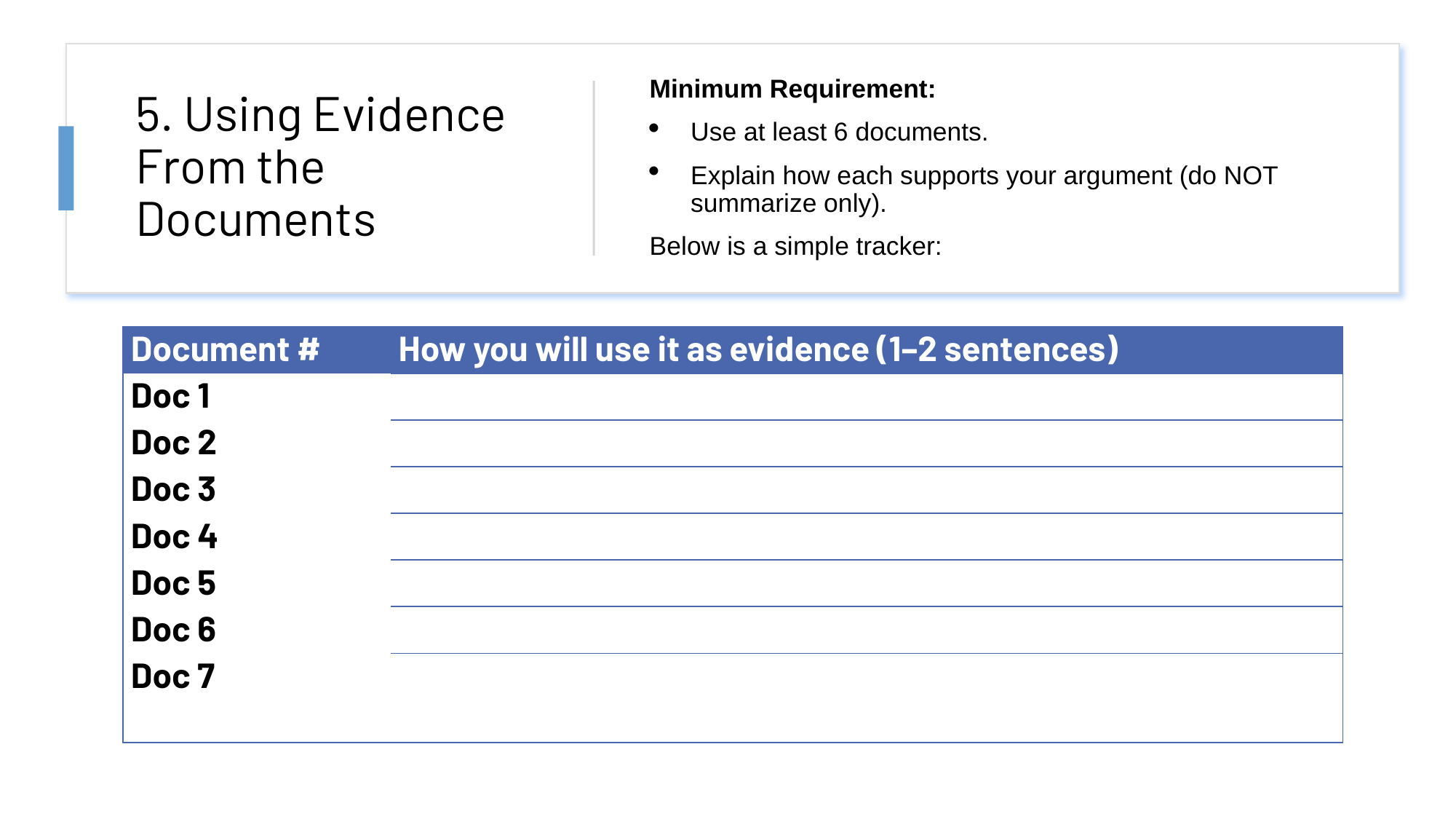

# 5. Using Evidence From the Documents
Minimum Requirement:
Use at least 6 documents.
Explain how each supports your argument (do NOT summarize only).
Below is a simple tracker:

| Document # | How you will use it as evidence (1–2 sentences) |
| --- | --- |
| Doc 1 |  |
| Doc 2 |  |
| Doc 3 |  |
| Doc 4 |  |
| Doc 5 |  |
| Doc 6 |  |
| Doc 7 |  |